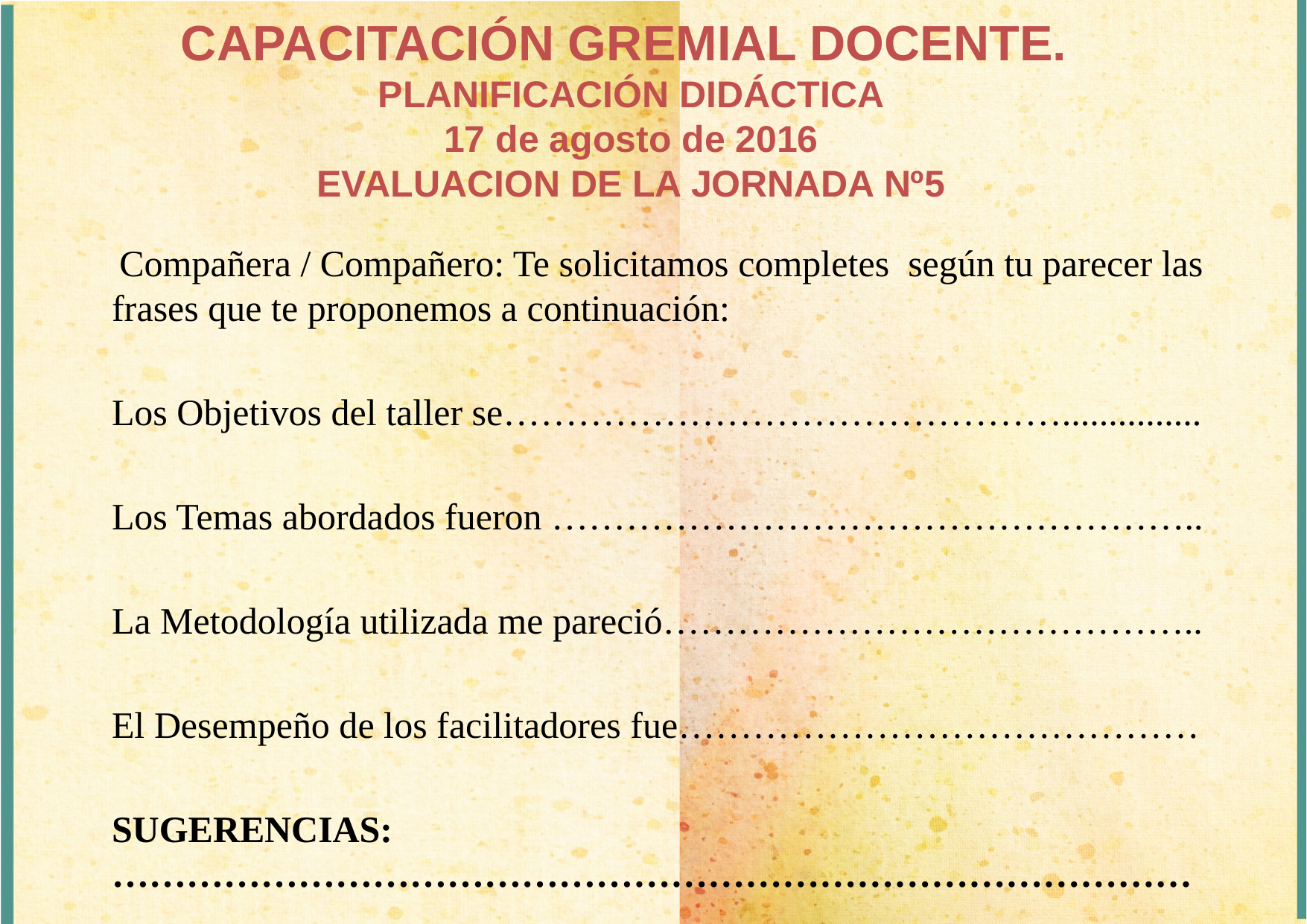

CAPACITACIÓN GREMIAL DOCENTE.
PLANIFICACIÓN DIDÁCTICA
17 de agosto de 2016
EVALUACION DE LA JORNADA Nº5
 Compañera / Compañero: Te solicitamos completes  según tu parecer las frases que te proponemos a continuación:

Los Objetivos del taller se………………………………………...............

Los Temas abordados fueron ……………………………………………..

La Metodología utilizada me pareció……………………………………..

El Desempeño de los facilitadores fue……………………………………

SUGERENCIAS:…………………………………………………………………………………………………………………………………..